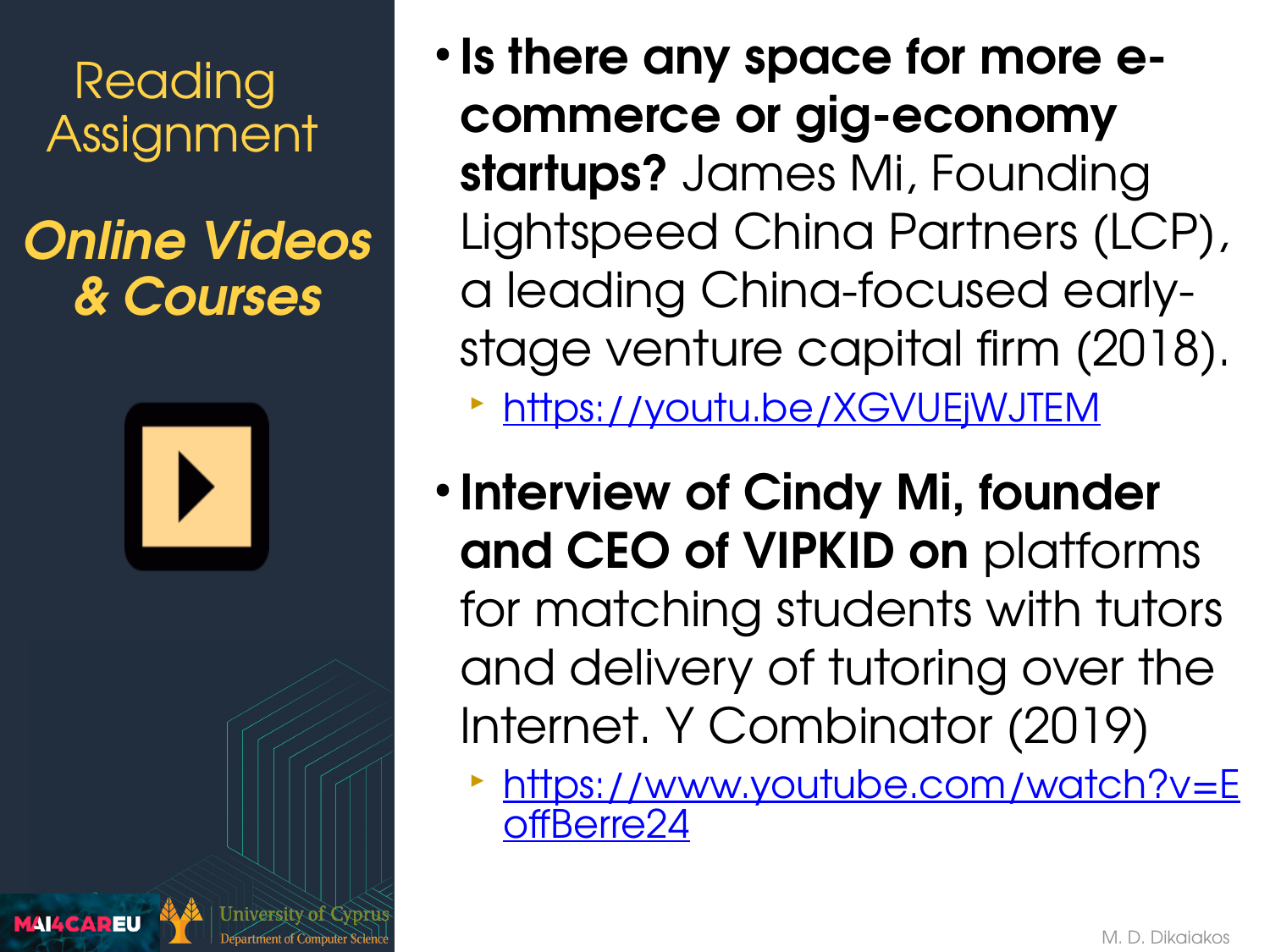

Is there any space for more e-commerce or gig-economy startups? James Mi, Founding Lightspeed China Partners (LCP), a leading China-focused early-stage venture capital firm (2018).
https://youtu.be/XGVUEjWJTEM
Interview of Cindy Mi, founder and CEO of VIPKID on platforms for matching students with tutors and delivery of tutoring over the Internet. Y Combinator (2019)
https://www.youtube.com/watch?v=EoffBerre24
Reading
Assignment
Online Videos & Courses